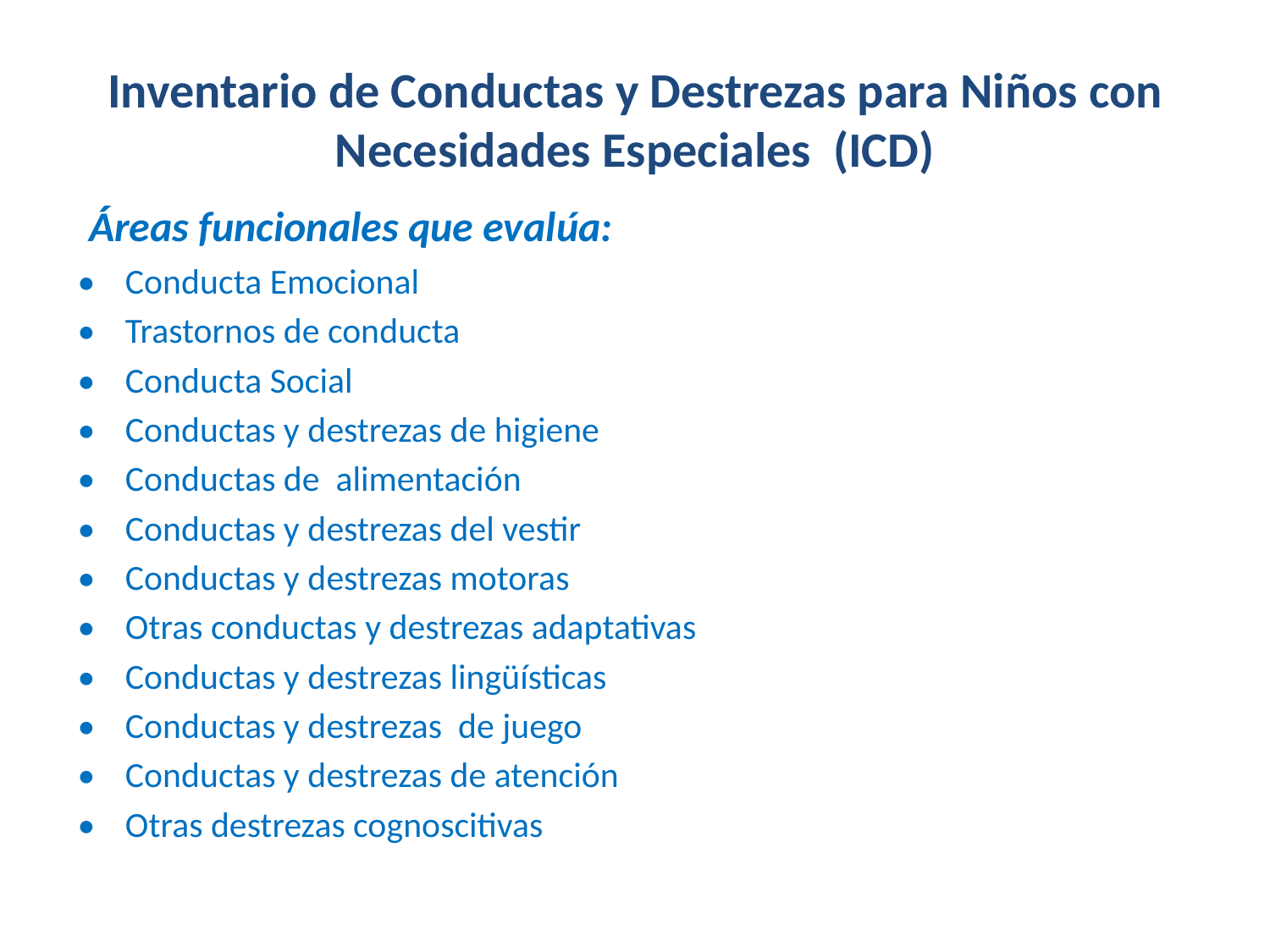

# Inventario de Conductas y Destrezas para Niños con Necesidades Especiales  (ICD)
 Áreas funcionales que evalúa:
•	Conducta Emocional
•	Trastornos de conducta
•	Conducta Social
•	Conductas y destrezas de higiene
•	Conductas de  alimentación
•	Conductas y destrezas del vestir
•	Conductas y destrezas motoras
•	Otras conductas y destrezas adaptativas
•	Conductas y destrezas lingüísticas
•	Conductas y destrezas  de juego
•	Conductas y destrezas de atención
•	Otras destrezas cognoscitivas